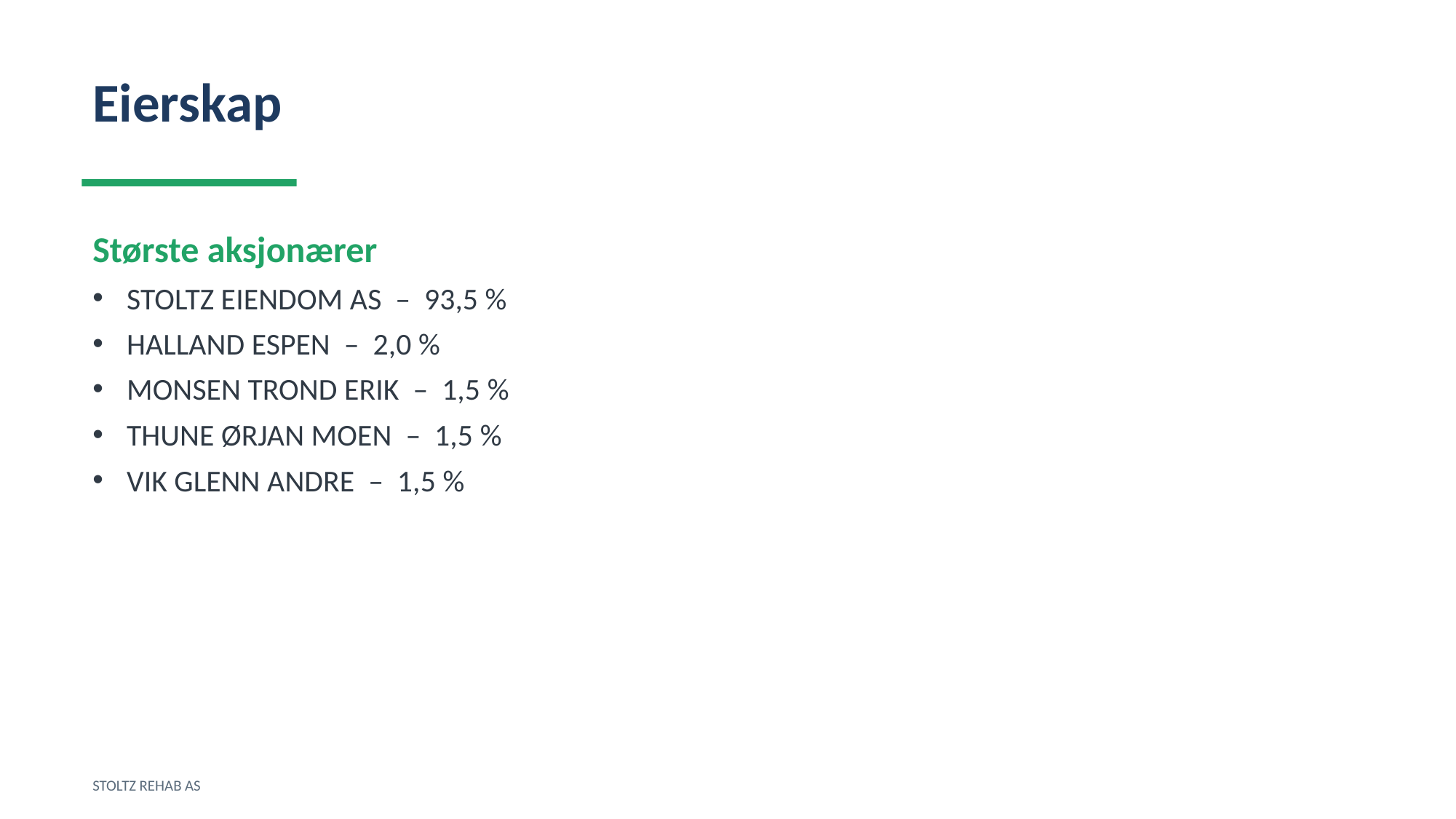

Eierskap

Største aksjonærer
STOLTZ EIENDOM AS  –  93,5 %
HALLAND ESPEN  –  2,0 %
MONSEN TROND ERIK  –  1,5 %
THUNE ØRJAN MOEN  –  1,5 %
VIK GLENN ANDRE  –  1,5 %
STOLTZ REHAB AS